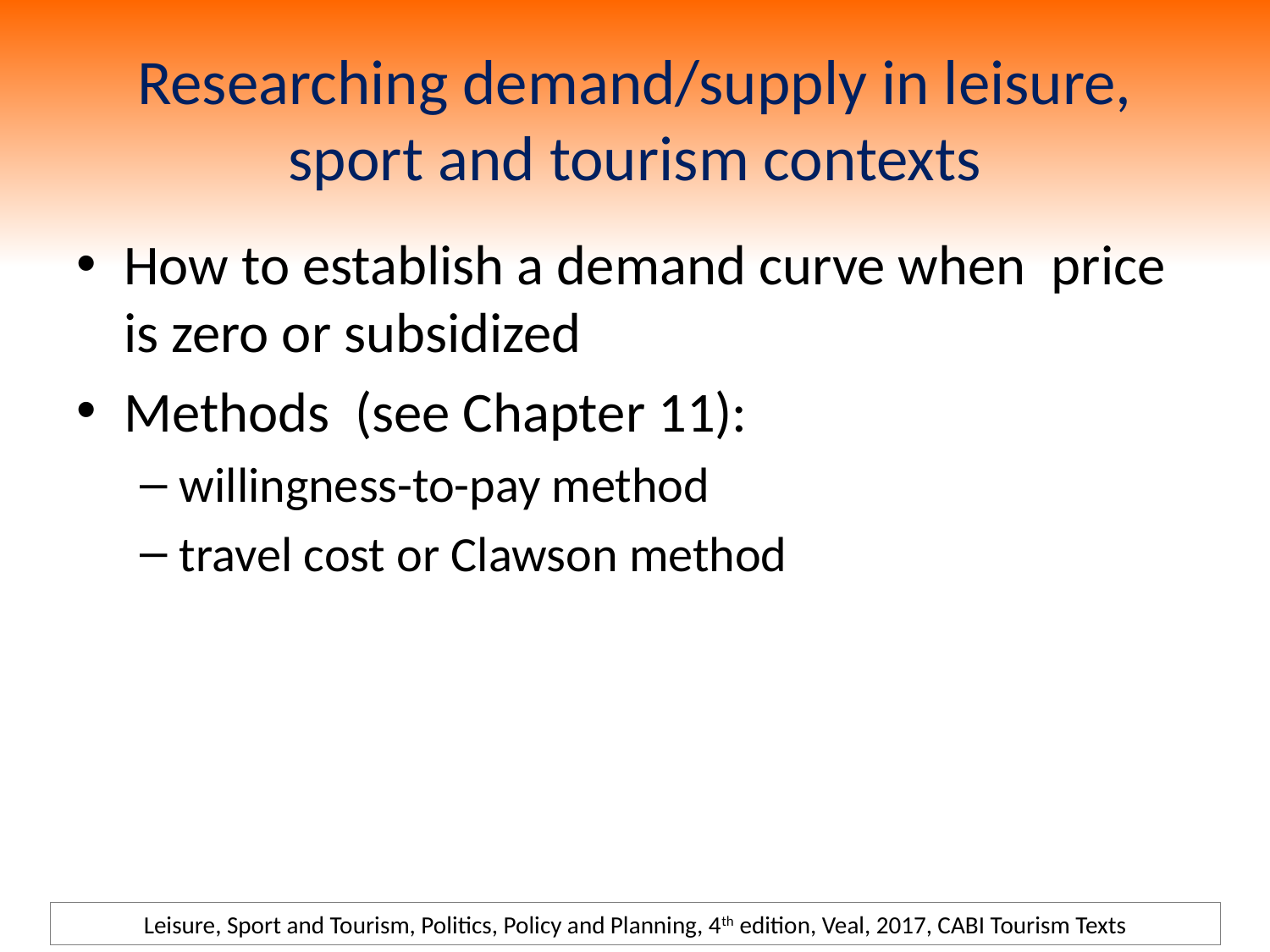

# Researching demand/supply in leisure, sport and tourism contexts
How to establish a demand curve when  price is zero or subsidized
Methods  (see Chapter 11):
willingness-to-pay method
travel cost or Clawson method
Leisure, Sport and Tourism, Politics, Policy and Planning, 4th edition, Veal, 2017, CABI Tourism Texts